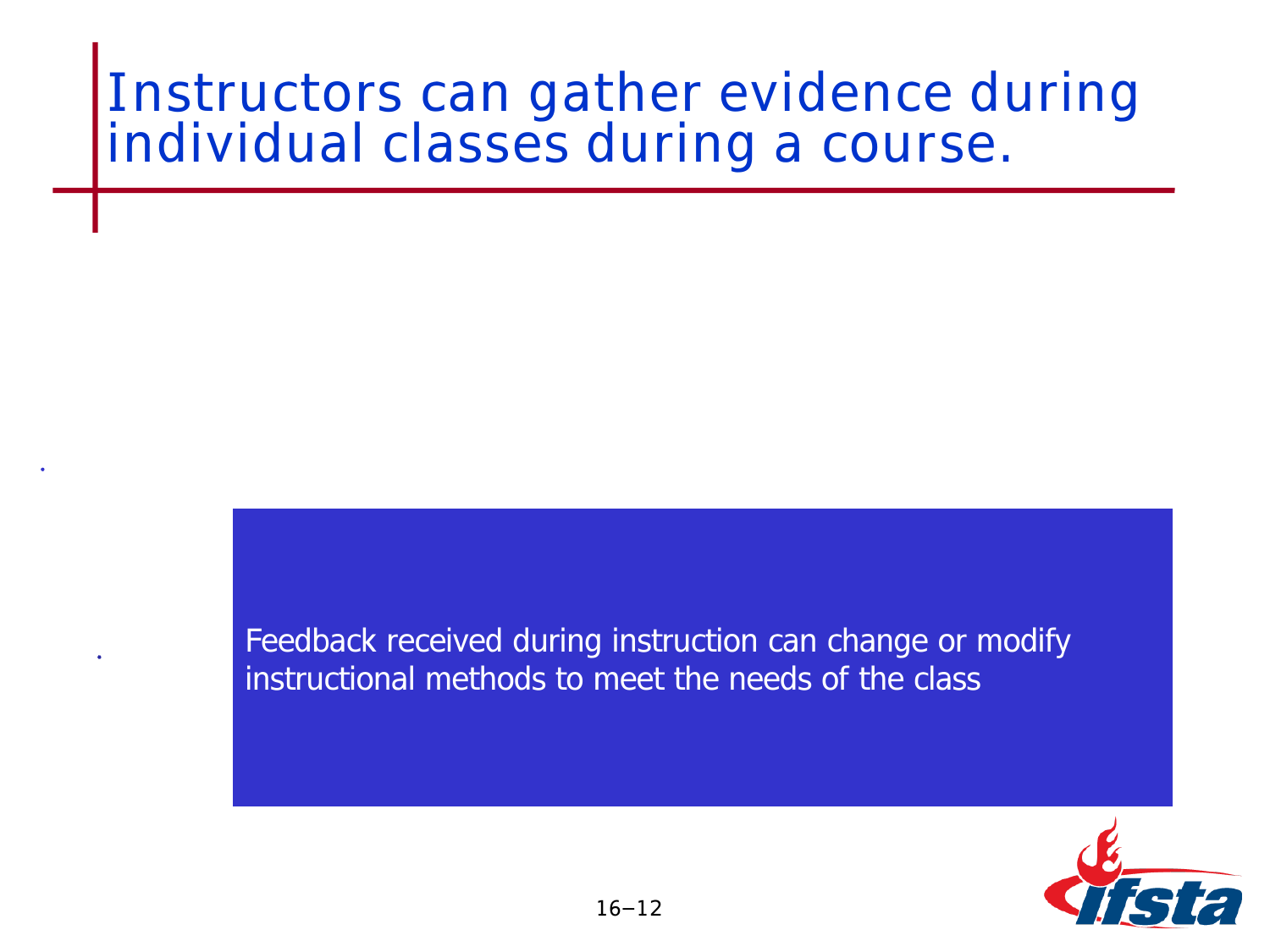

# Instructors can gather evidence during individual classes during a course.
Feedback received during instruction can change or modify instructional methods to meet the needs of the class
16–12